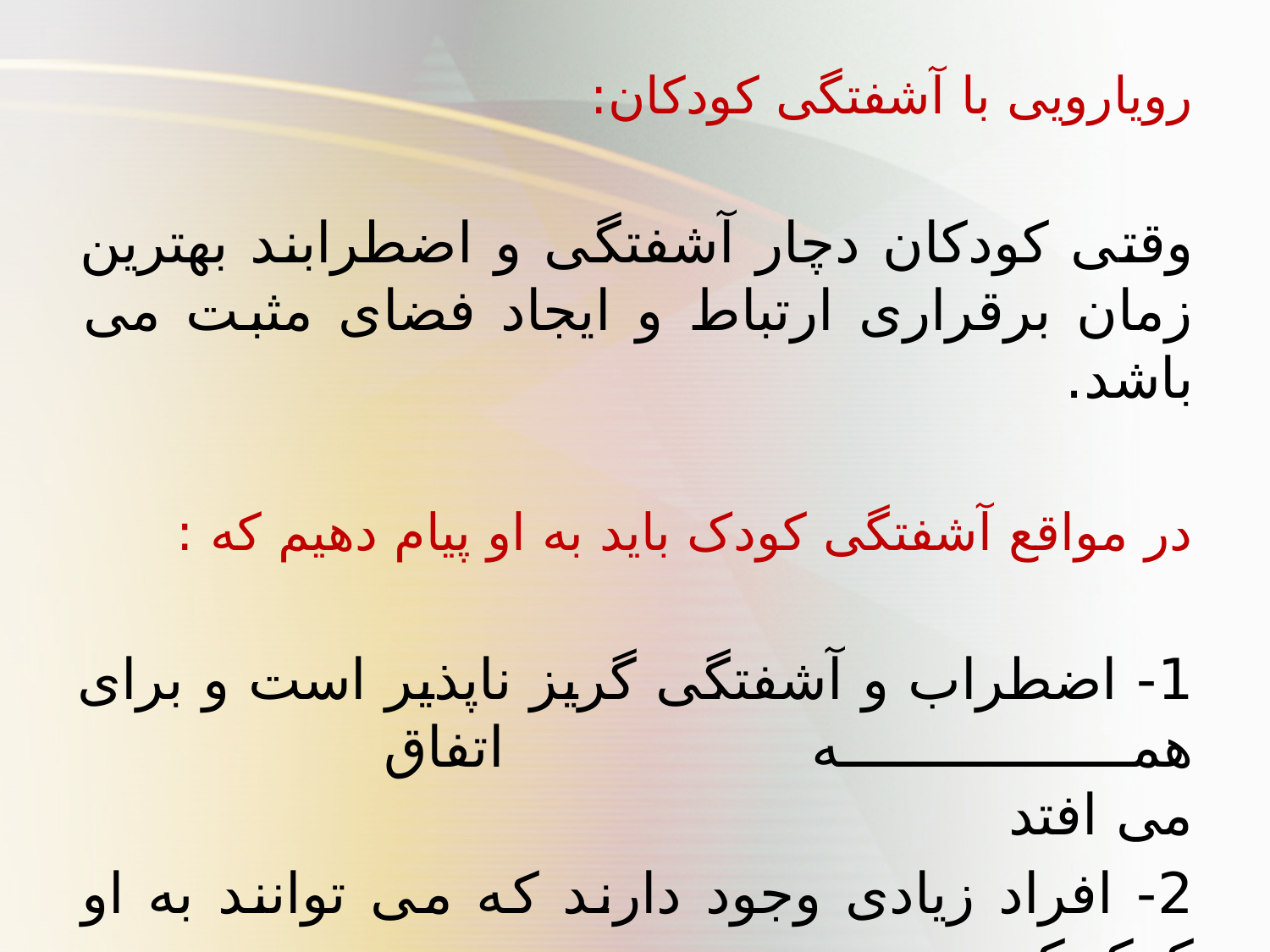

رویارویی با آشفتگی کودکان:

وقتی کودکان دچار آشفتگی و اضطرابند بهترین زمان برقراری ارتباط و ایجاد فضای مثبت می باشد.

در مواقع آشفتگی کودک باید به او پیام دهیم که :

1- اضطراب و آشفتگی گریز ناپذیر است و برای همه اتفاق
می افتد
2- افراد زیادی وجود دارند که می توانند به او کمک کنند.